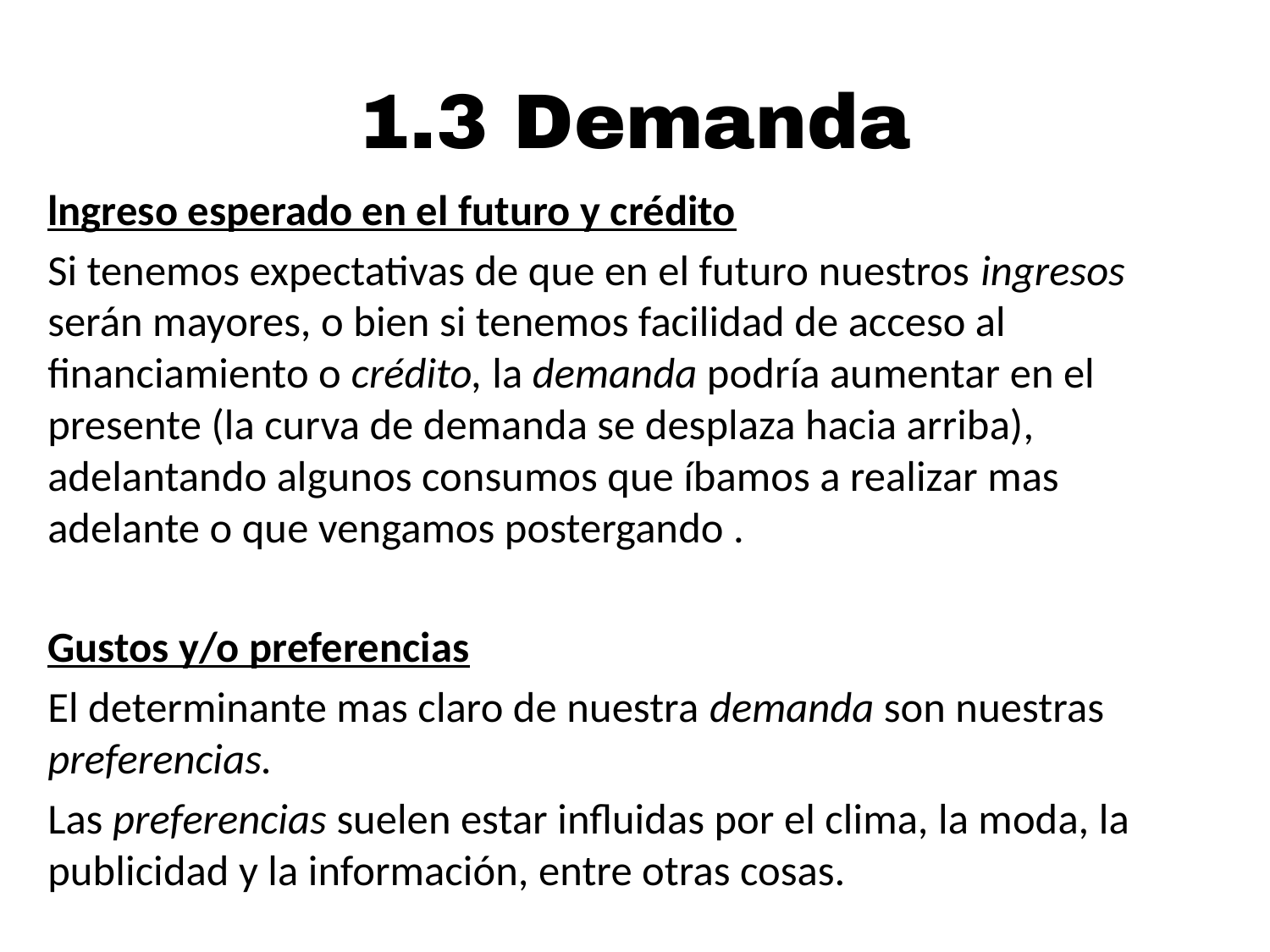

# 1.3 Demanda
lngreso esperado en el futuro y crédito
Si tenemos expectativas de que en el futuro nuestros ingresos serán mayores, o bien si tenemos facilidad de acceso al financiamiento o crédito, la demanda podría aumentar en el presente (la curva de demanda se desplaza hacia arriba), adelantando algunos consumos que íbamos a realizar mas adelante o que vengamos postergando .

Gustos y/o preferencias
El determinante mas claro de nuestra demanda son nuestras preferencias.
Las preferencias suelen estar influidas por el clima, la moda, la publicidad y la información, entre otras cosas.